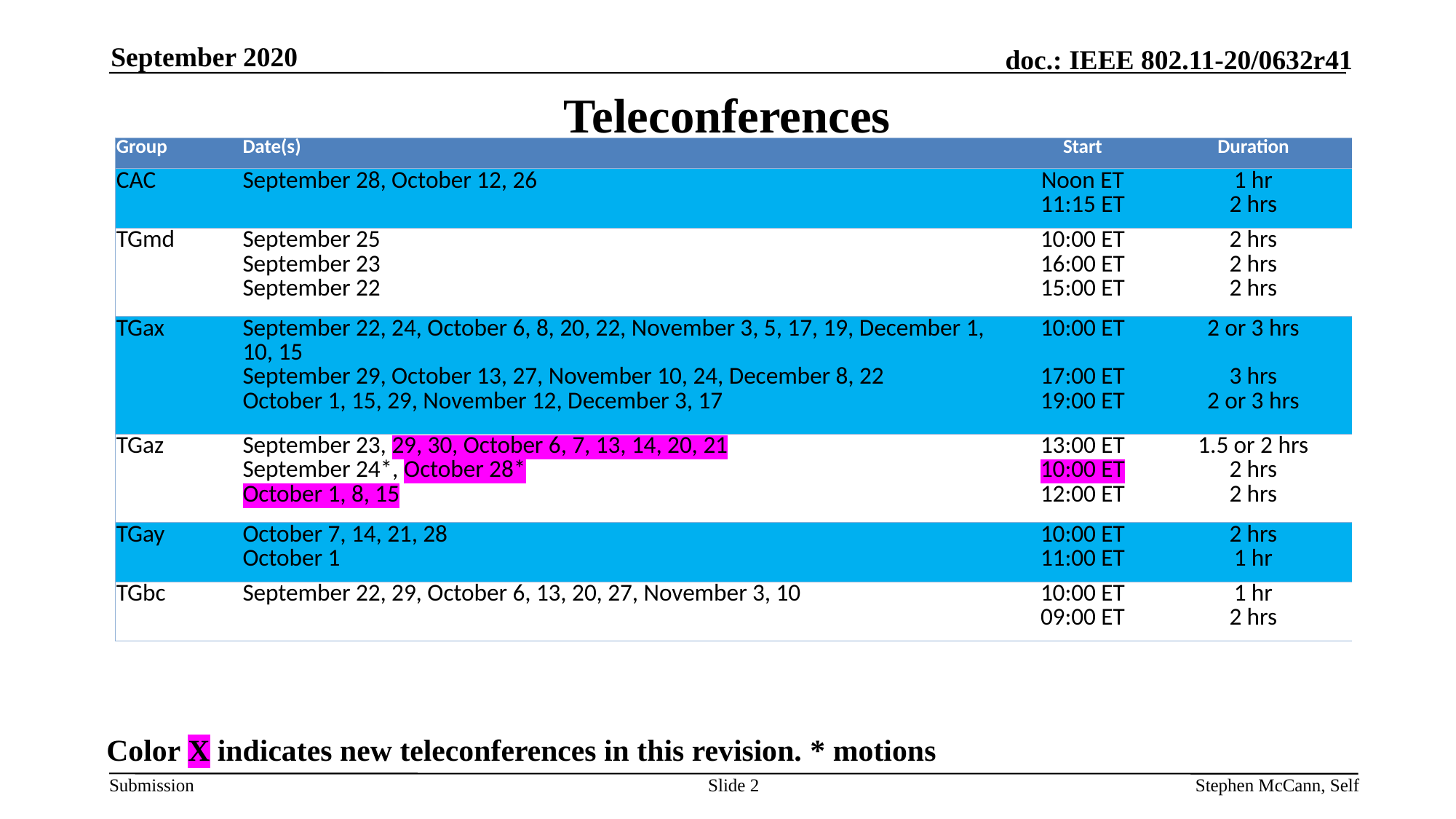

September 2020
# Teleconferences
| Group | Date(s) | Start | Duration |
| --- | --- | --- | --- |
| CAC | September 28, October 12, 26 | Noon ET 11:15 ET | 1 hr 2 hrs |
| TGmd | September 25 September 23 September 22 | 10:00 ET 16:00 ET 15:00 ET | 2 hrs 2 hrs 2 hrs |
| TGax | September 22, 24, October 6, 8, 20, 22, November 3, 5, 17, 19, December 1, 10, 15 September 29, October 13, 27, November 10, 24, December 8, 22 October 1, 15, 29, November 12, December 3, 17 | 10:00 ET 17:00 ET 19:00 ET | 2 or 3 hrs 3 hrs 2 or 3 hrs |
| TGaz | September 23, 29, 30, October 6, 7, 13, 14, 20, 21 September 24\*, October 28\* October 1, 8, 15 | 13:00 ET 10:00 ET 12:00 ET | 1.5 or 2 hrs 2 hrs 2 hrs |
| TGay | October 7, 14, 21, 28 October 1 | 10:00 ET 11:00 ET | 2 hrs 1 hr |
| TGbc | September 22, 29, October 6, 13, 20, 27, November 3, 10 | 10:00 ET 09:00 ET | 1 hr 2 hrs |
Color X indicates new teleconferences in this revision. * motions
Slide 2
Stephen McCann, Self